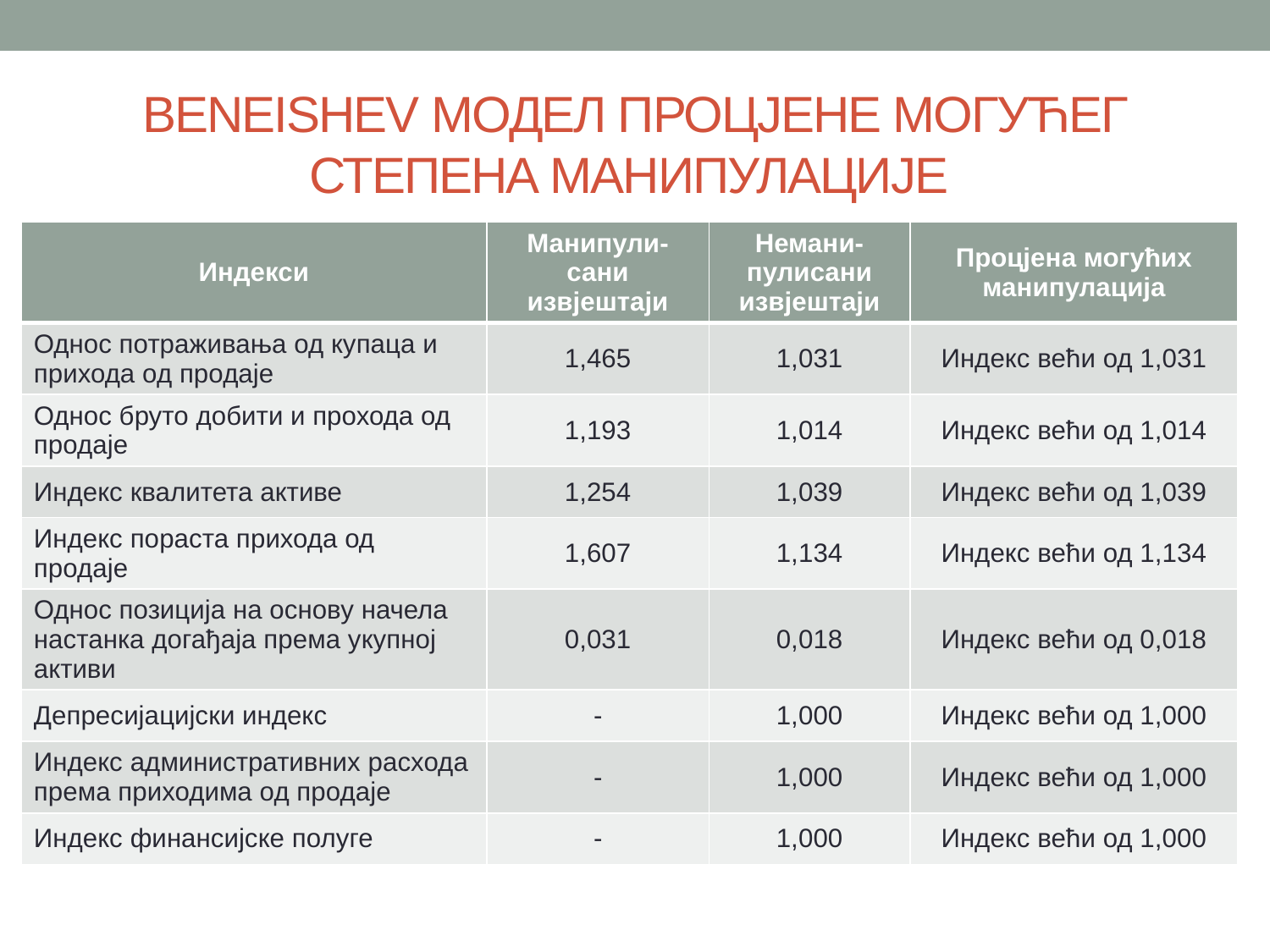

# BENEISHEV МОДЕЛ ПРОЦЈЕНЕ МОГУЋЕГ СТЕПЕНА МАНИПУЛАЦИЈЕ
| Индекси | Манипули-сани извјештаји | Немани-пулисани извјештаји | Процјена могућих манипулација |
| --- | --- | --- | --- |
| Однос потраживања од купаца и прихода од продаје | 1,465 | 1,031 | Индекс већи од 1,031 |
| Однос бруто добити и прохода од продаје | 1,193 | 1,014 | Индекс већи од 1,014 |
| Индекс квалитета активе | 1,254 | 1,039 | Индекс већи од 1,039 |
| Индекс пораста прихода од продаје | 1,607 | 1,134 | Индекс већи од 1,134 |
| Однос позиција на основу начела настанка догађаја према укупној активи | 0,031 | 0,018 | Индекс већи од 0,018 |
| Депресијацијски индекс | - | 1,000 | Индекс већи од 1,000 |
| Индекс административних расхода према приходима од продаје | - | 1,000 | Индекс већи од 1,000 |
| Индекс финансијске полуге | - | 1,000 | Индекс већи од 1,000 |